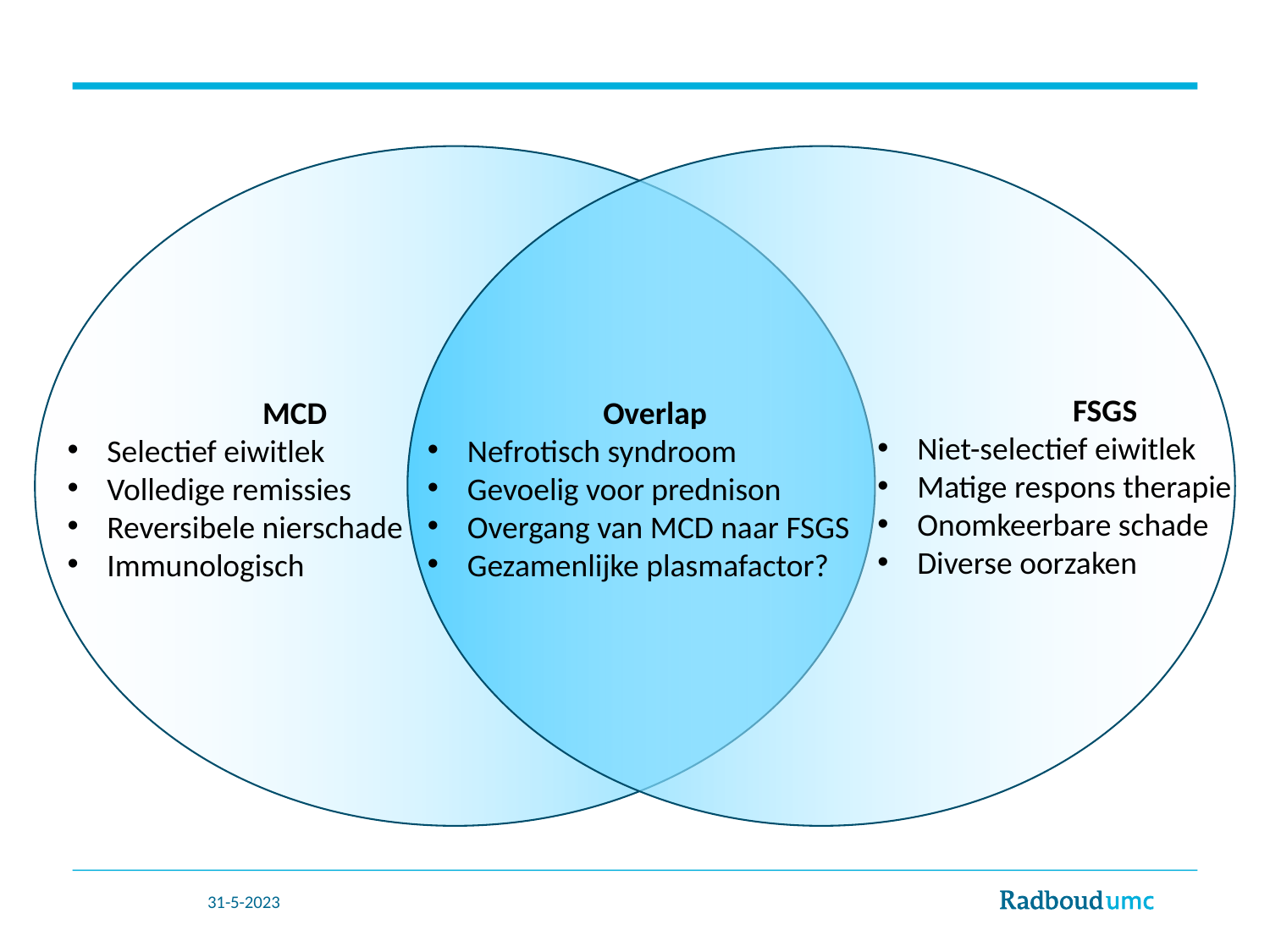

FSGS
Niet-selectief eiwitlek
Matige respons therapie
Onomkeerbare schade
Diverse oorzaken

MCD
Selectief eiwitlek
Volledige remissies
Reversibele nierschade
Immunologisch

Overlap
Nefrotisch syndroom
Gevoelig voor prednison
Overgang van MCD naar FSGS
Gezamenlijke plasmafactor?

31-5-2023